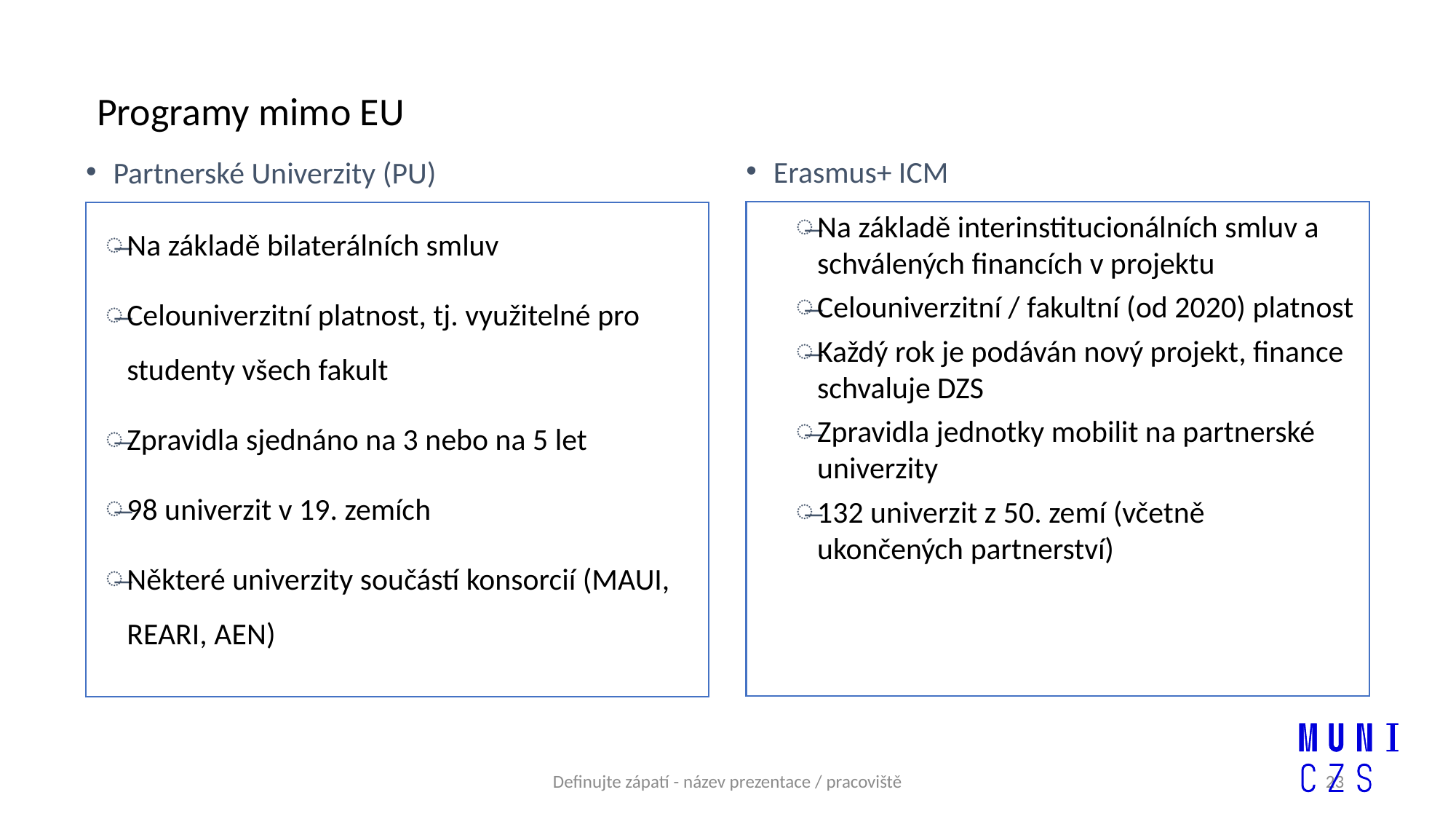

# Programy mimo EU
Erasmus+ ICM
Partnerské Univerzity (PU)
Na základě interinstitucionálních smluv a schválených financích v projektu
Celouniverzitní / fakultní (od 2020) platnost
Každý rok je podáván nový projekt, finance schvaluje DZS
Zpravidla jednotky mobilit na partnerské univerzity
132 univerzit z 50. zemí (včetně ukončených partnerství)
Na základě bilaterálních smluv
Celouniverzitní platnost, tj. využitelné pro studenty všech fakult
Zpravidla sjednáno na 3 nebo na 5 let
98 univerzit v 19. zemích
Některé univerzity součástí konsorcií (MAUI, REARI, AEN)

Definujte zápatí - název prezentace / pracoviště
23